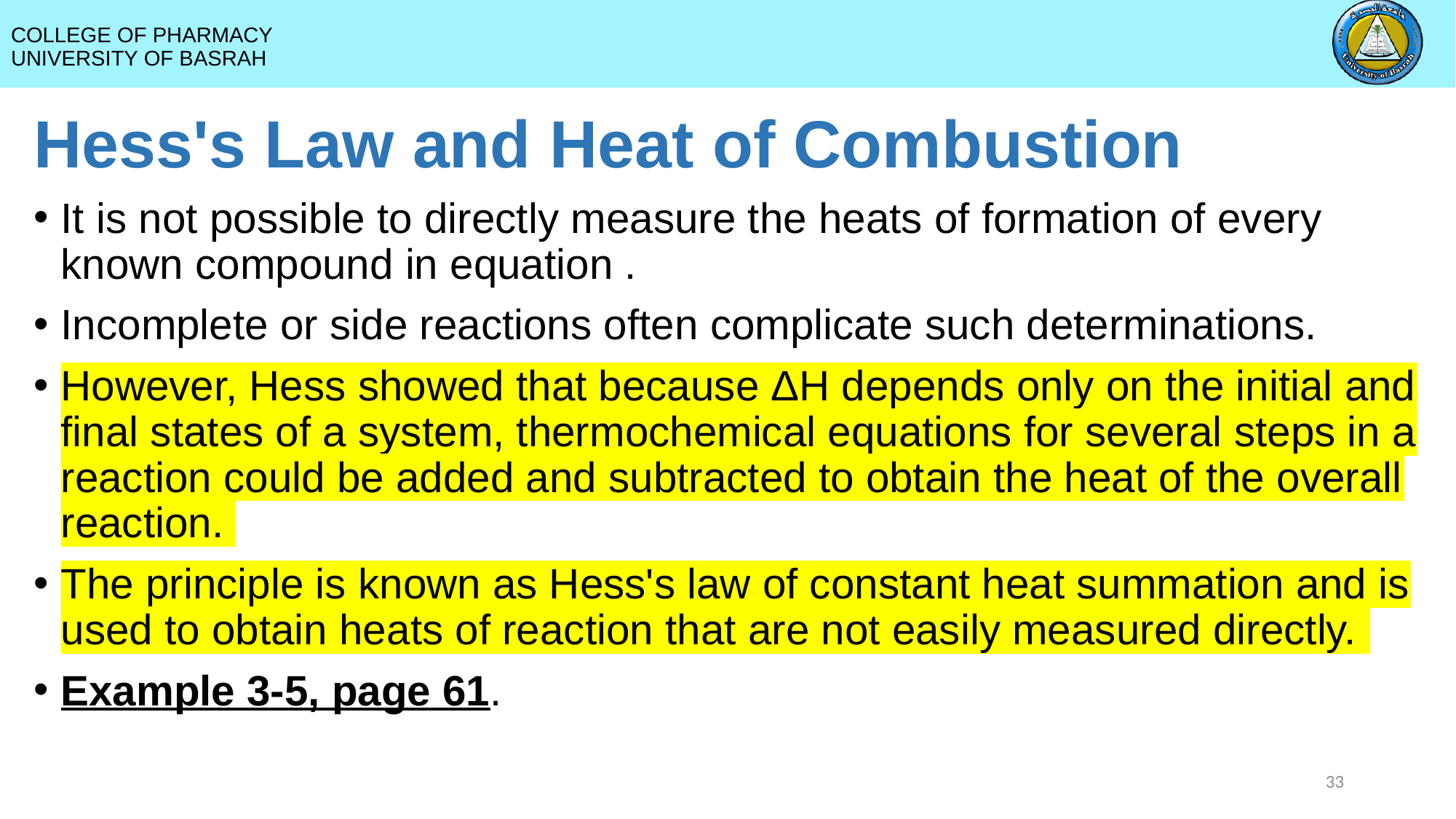

# Hess's Law and Heat of Combustion
It is not possible to directly measure the heats of formation of every known compound in equation .
Incomplete or side reactions often complicate such determinations.
However, Hess showed that because ΔH depends only on the initial and final states of a system, thermochemical equations for several steps in a reaction could be added and subtracted to obtain the heat of the overall reaction.
The principle is known as Hess's law of constant heat summation and is used to obtain heats of reaction that are not easily measured directly.
Example 3-5, page 61.
33